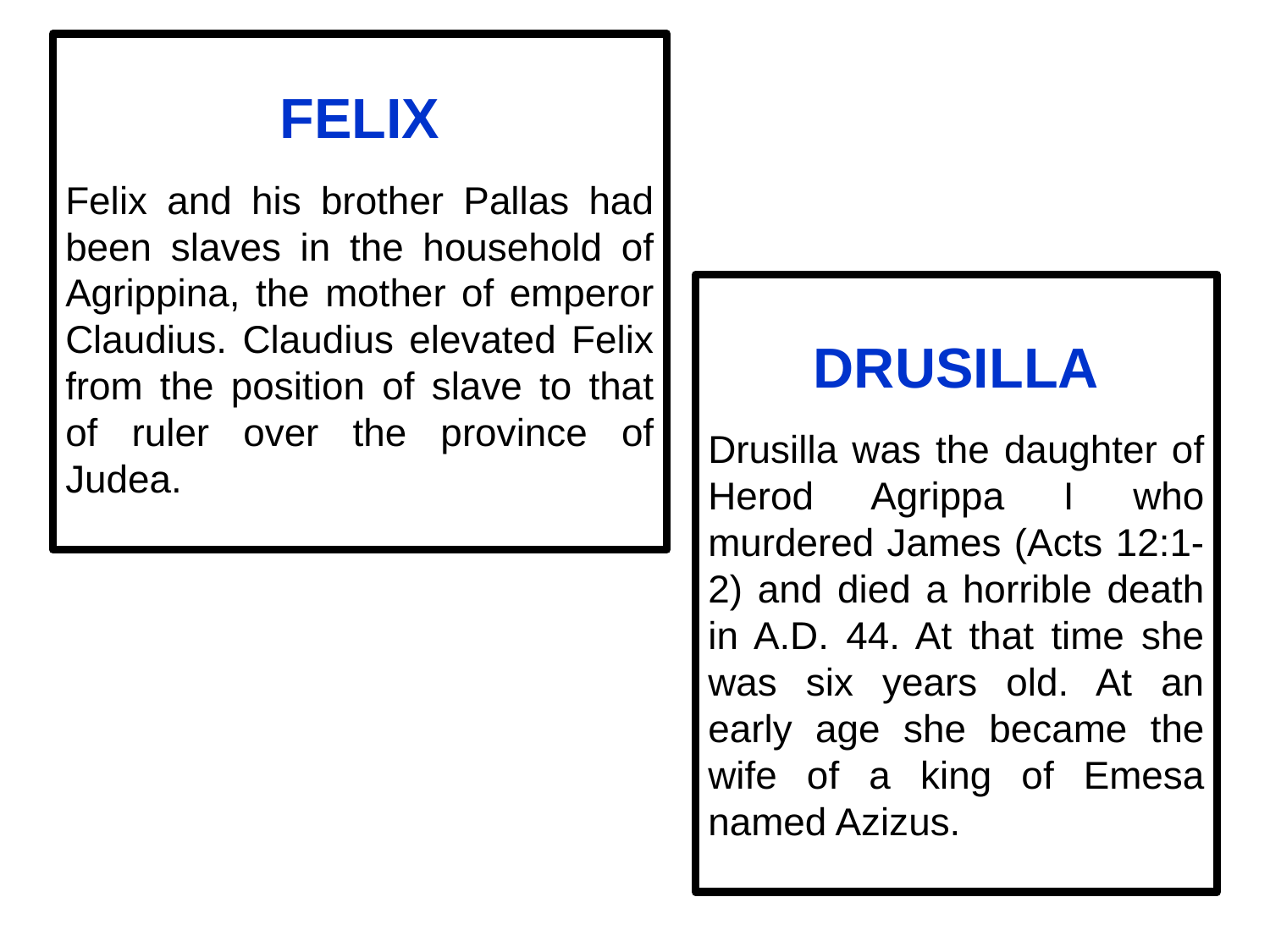

FELIX

Felix and his brother Pallas had been slaves in the household of Agrippina, the mother of emperor Claudius. Claudius elevated Felix from the position of slave to that of ruler over the province of Judea.

DRUSILLA

Drusilla was the daughter of Herod Agrippa I who murdered James (Acts 12:1-2) and died a horrible death in A.D. 44. At that time she was six years old. At an early age she became the wife of a king of Emesa named Azizus.